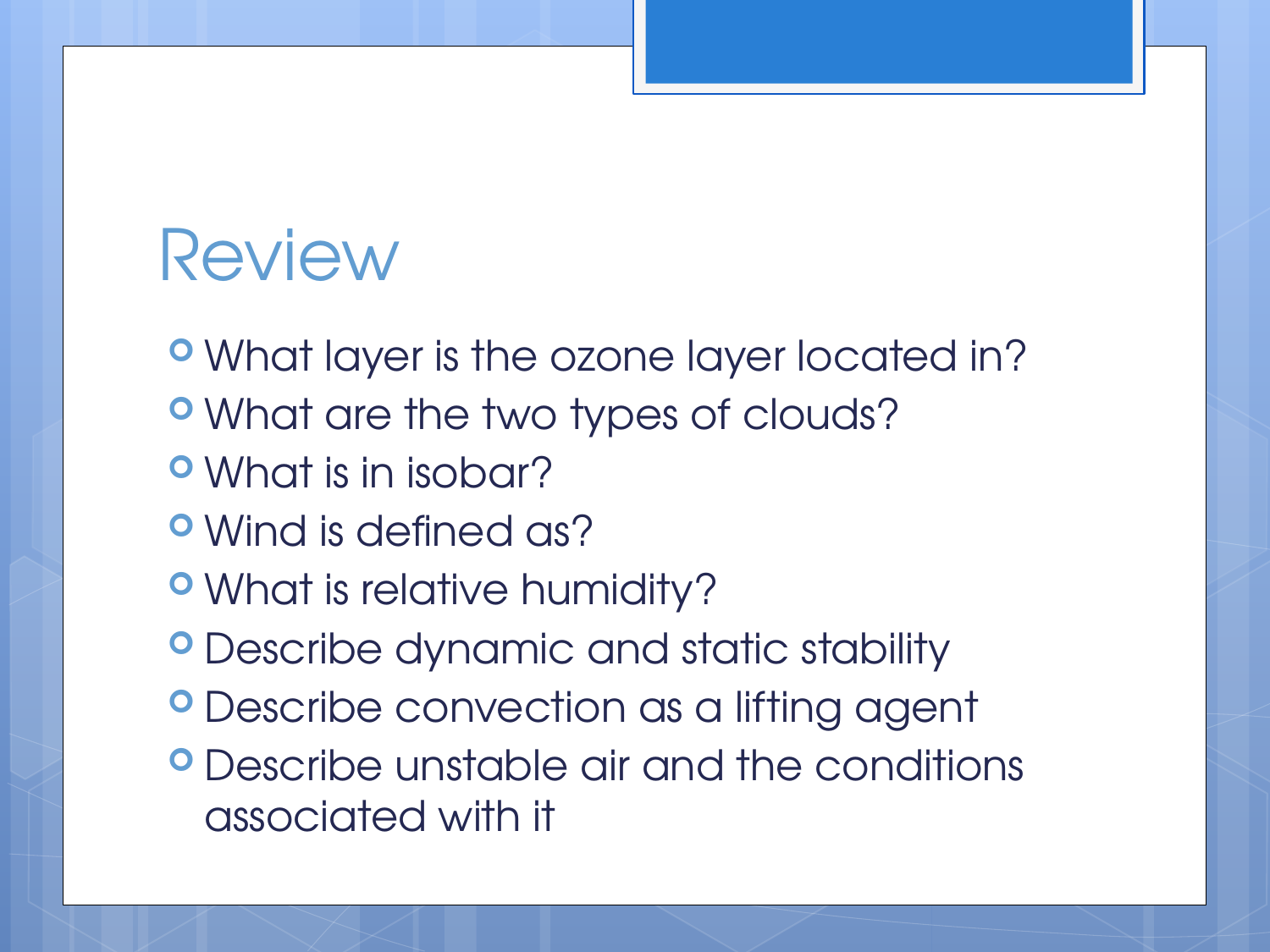

# Review
What layer is the ozone layer located in?
What are the two types of clouds?
What is in isobar?
Wind is defined as?
What is relative humidity?
Describe dynamic and static stability
Describe convection as a lifting agent
Describe unstable air and the conditions associated with it